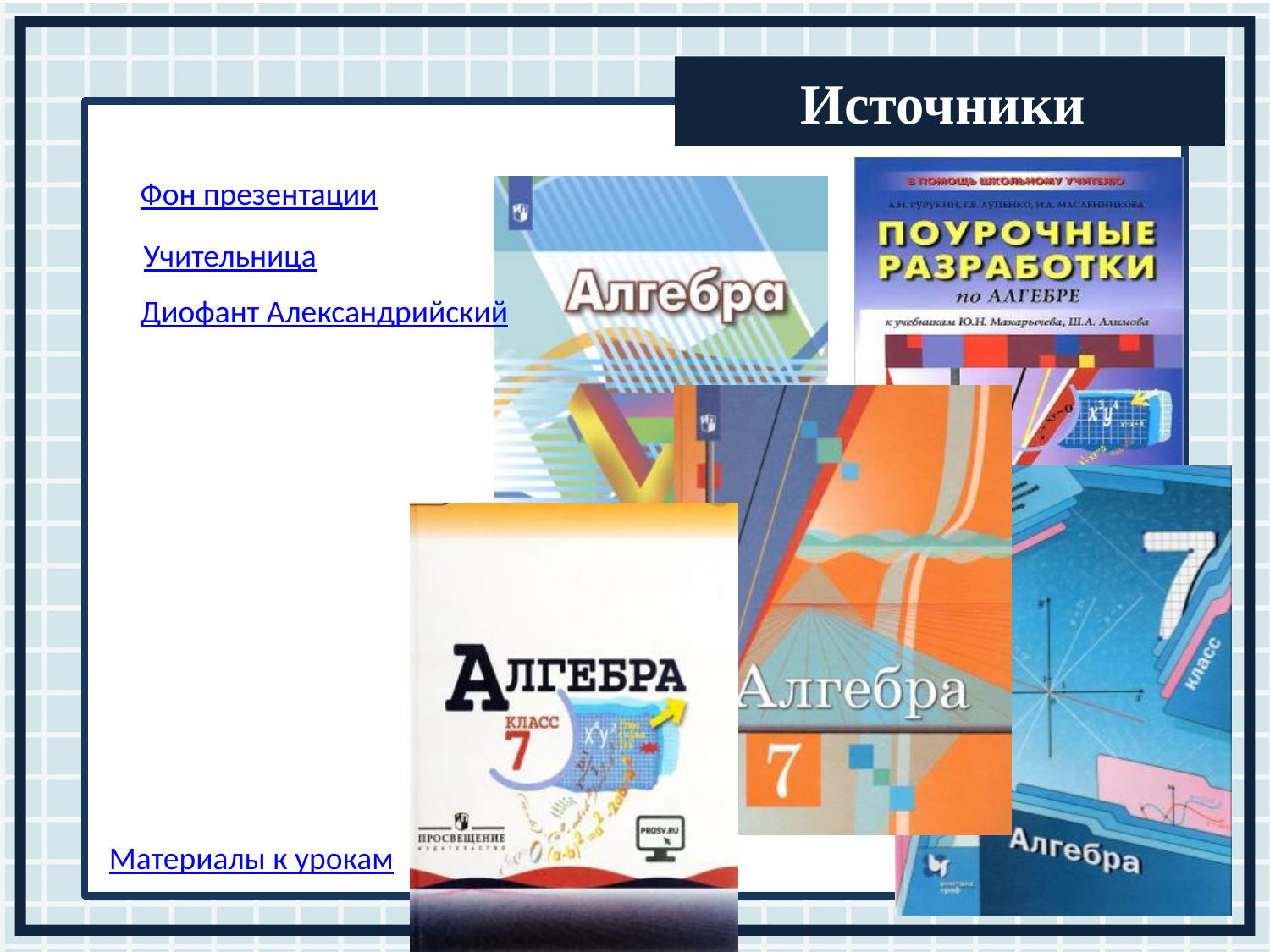

Фон презентации
Учительница
Диофант Александрийский
Материалы к урокам